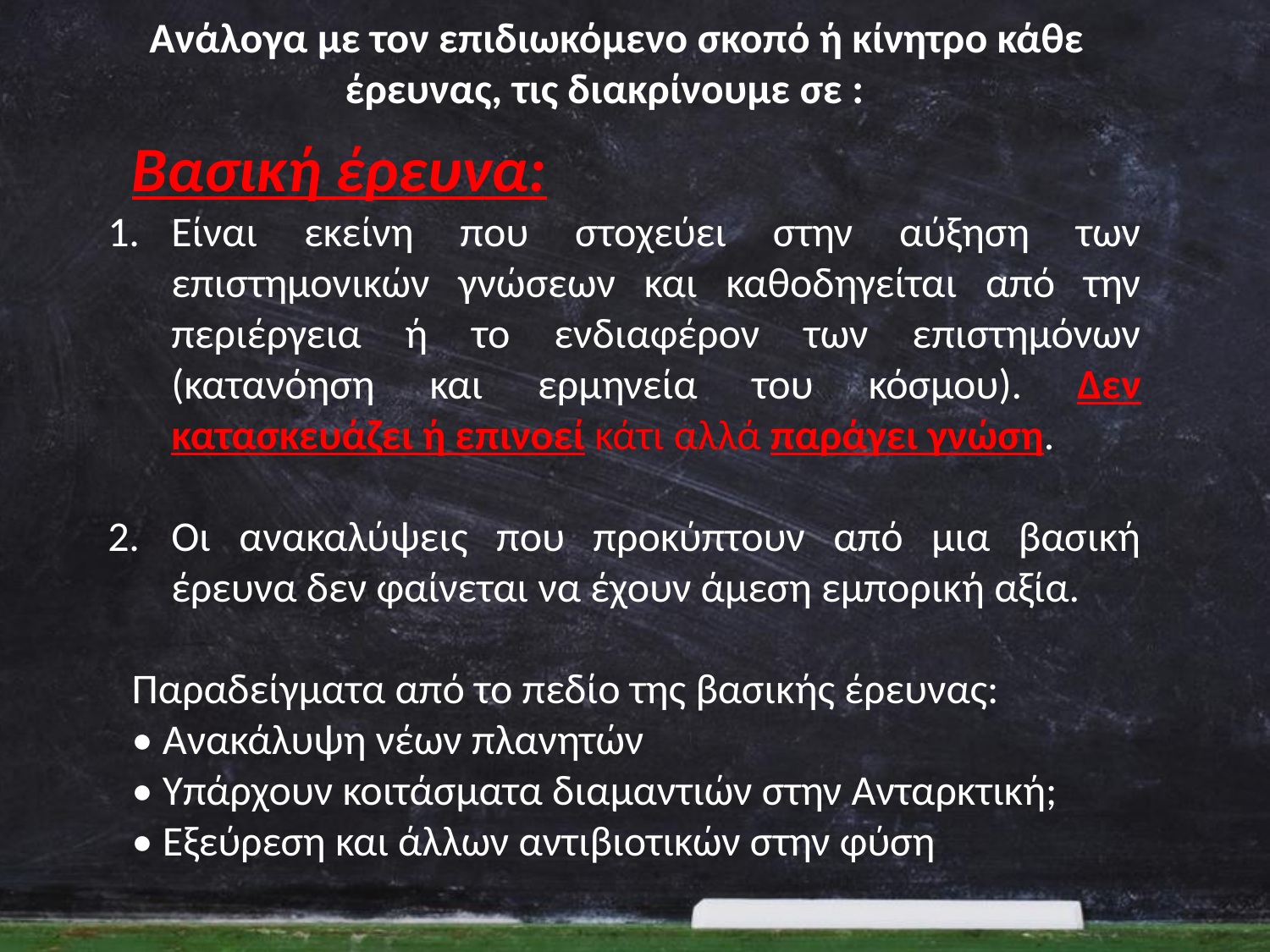

Ανάλογα με τον επιδιωκόμενο σκοπό ή κίνητρο κάθε  έρευνας, τις διακρίνουμε σε :
Βασική έρευνα:
Είναι εκείνη που στοχεύει στην αύξηση των επιστημονικών γνώσεων και καθοδηγείται από την περιέργεια ή το ενδιαφέρον των επιστημόνων (κατανόηση και ερμηνεία του κόσμου). Δεν κατασκευάζει ή επινοεί κάτι αλλά παράγει γνώση.

Οι ανακαλύψεις που προκύπτουν από μια βασική έρευνα δεν φαίνεται να έχουν άμεση εμπορική αξία.

Παραδείγματα από το πεδίο της βασικής έρευνας:
• Ανακάλυψη νέων πλανητών
• Υπάρχουν κοιτάσματα διαμαντιών στην Ανταρκτική;
• Εξεύρεση και άλλων αντιβιοτικών στην φύση